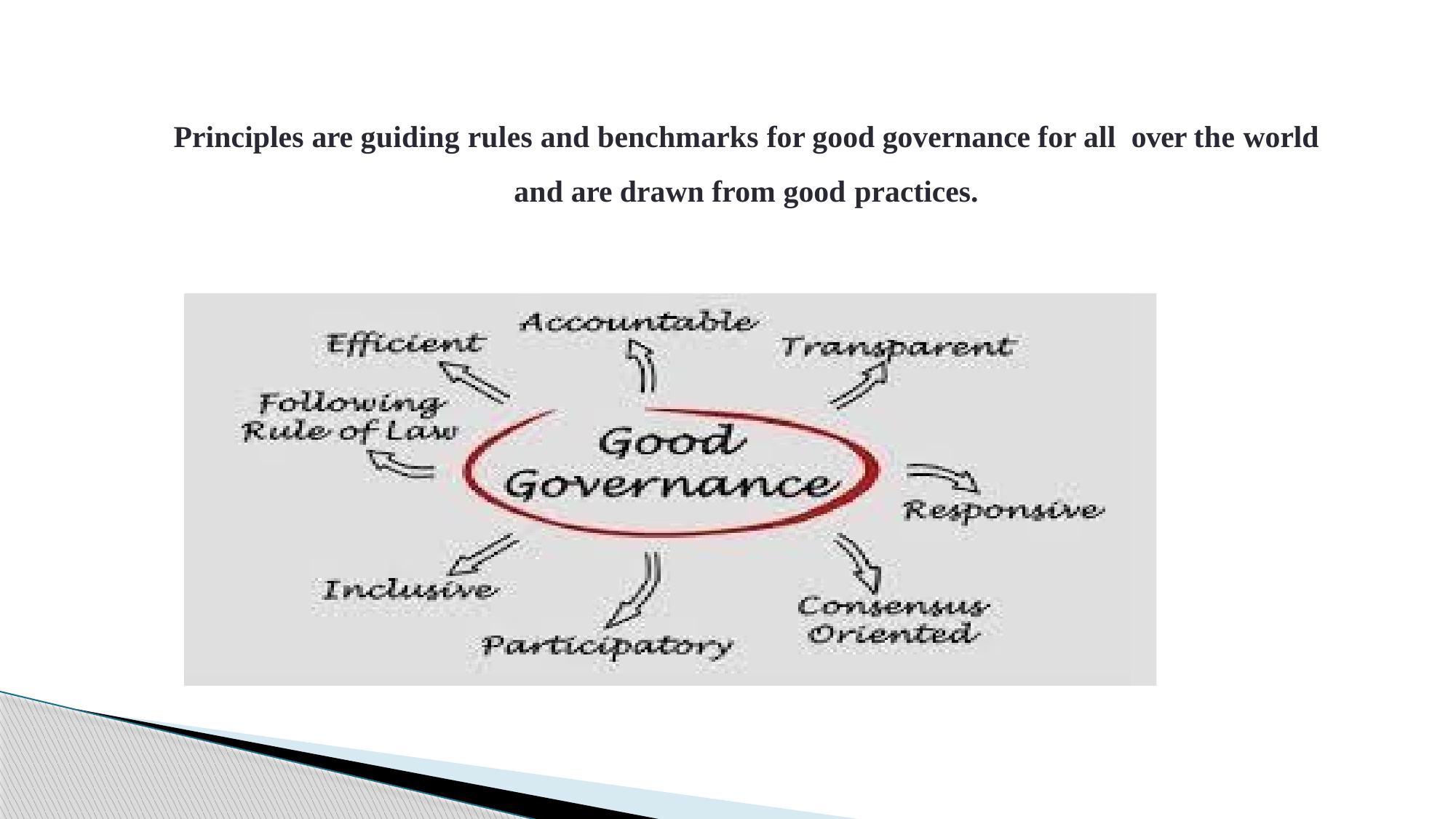

Principles are guiding rules and benchmarks for good governance for all  over the world and are drawn from good practices.